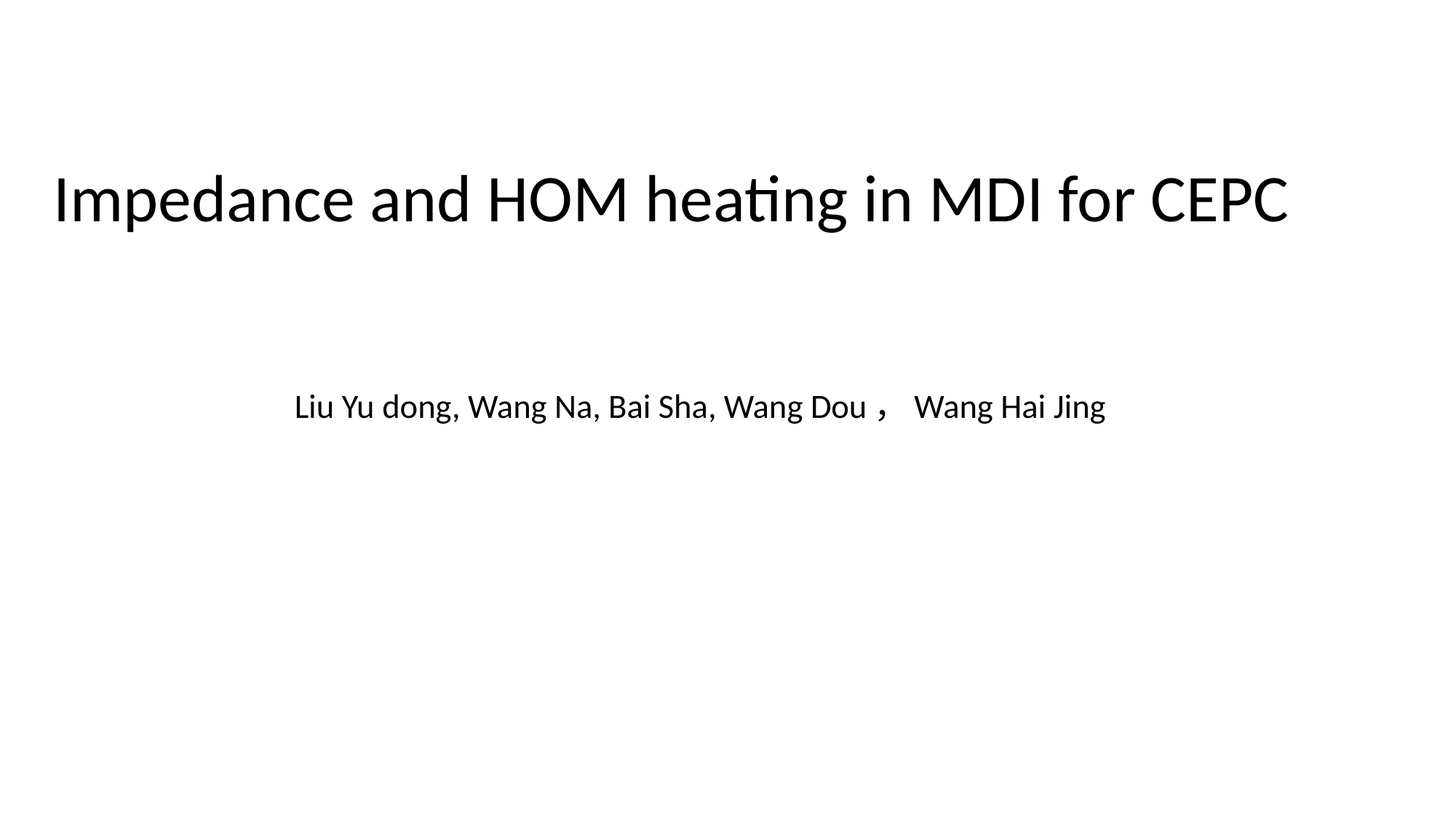

# Impedance and HOM heating in MDI for CEPC
Liu Yu dong, Wang Na, Bai Sha, Wang Dou，Wang Hai Jing